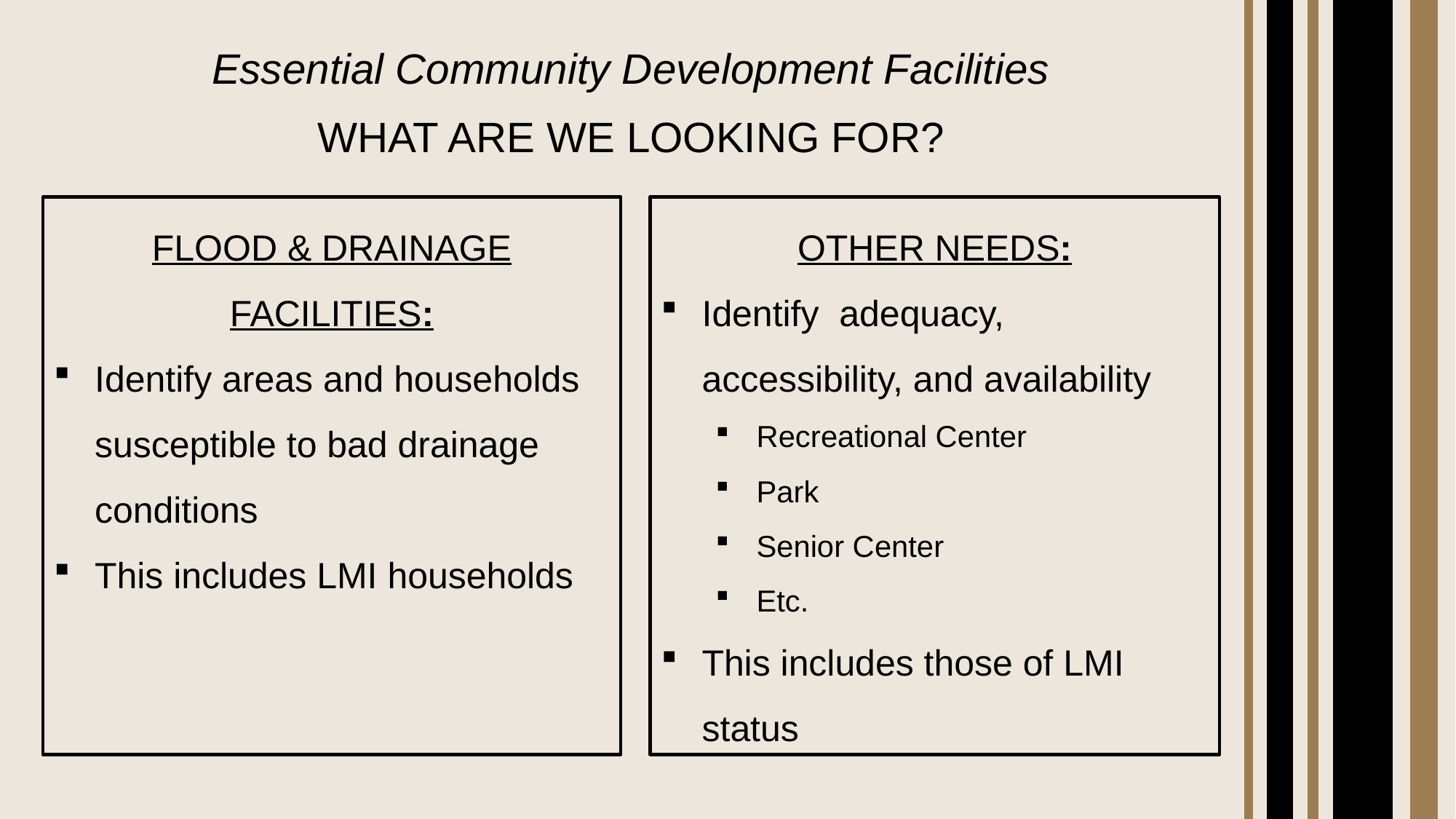

# Essential Community Development Facilities
WHAT ARE WE LOOKING FOR?
FLOOD & DRAINAGE FACILITIES:
Identify areas and households susceptible to bad drainage conditions
This includes LMI households

OTHER NEEDS:
Identify  adequacy, accessibility, and availability
Recreational Center
Park
Senior Center
Etc.
This includes those of LMI status